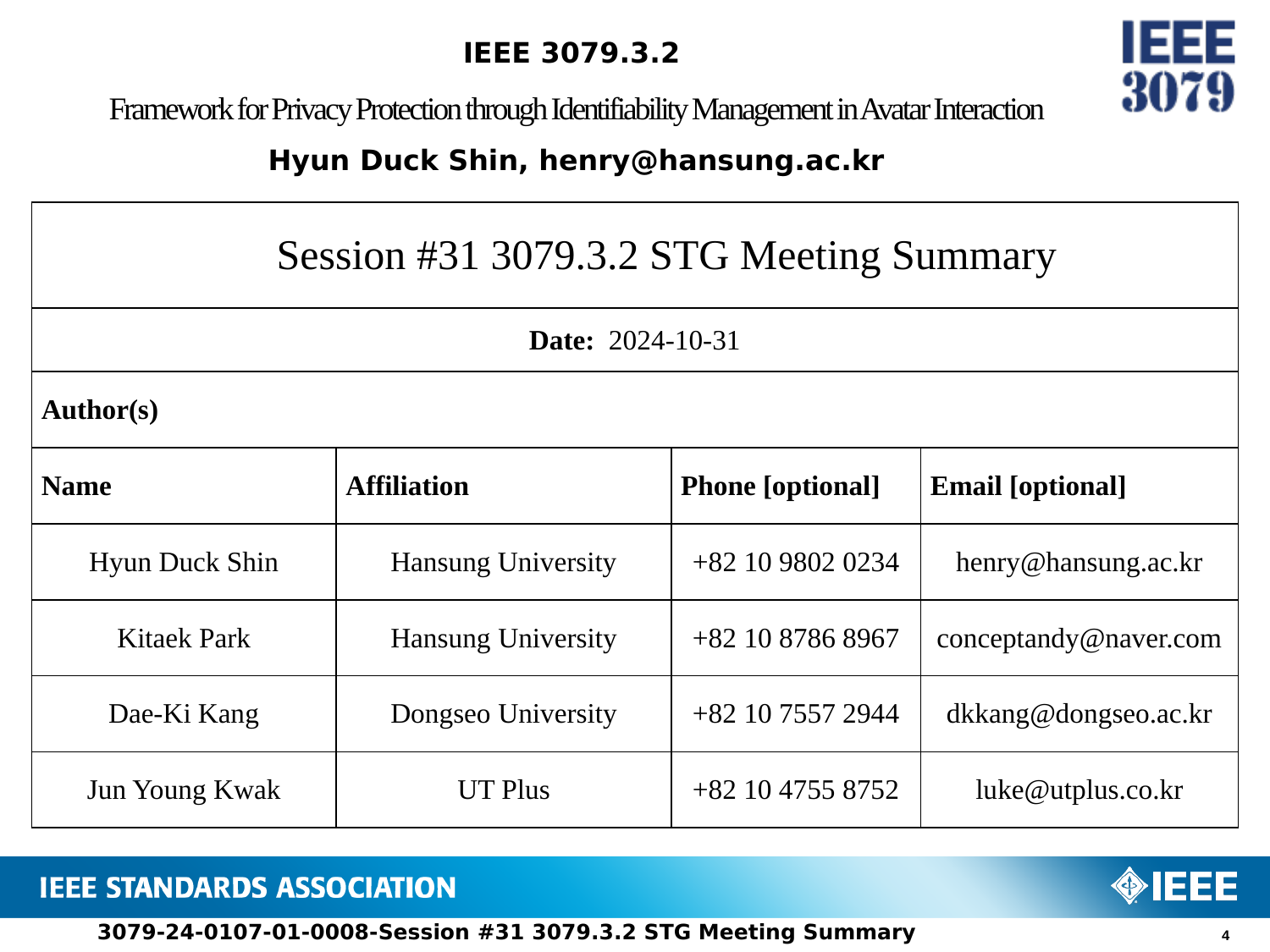

IEEE 3079.3.2
Framework for Privacy Protection through Identifiability Management in Avatar Interaction
Hyun Duck Shin, henry@hansung.ac.kr

| Session #31 3079.3.2 STG Meeting Summary |  |  |  |
| --- | --- | --- | --- |
| Date: 2024-10-31 |  |  |  |
| Author(s) |  |  |  |
| Name | Affiliation | Phone [optional] | Email [optional] |
| Hyun Duck Shin | Hansung University | +82 10 9802 0234 | henry@hansung.ac.kr |
| Kitaek Park | Hansung University | +82 10 8786 8967 | conceptandy@naver.com |
| Dae-Ki Kang | Dongseo University | +82 10 7557 2944 | dkkang@dongseo.ac.kr |
| Jun Young Kwak | UT Plus | +82 10 4755 8752 | luke@utplus.co.kr |
3079-24-0107-01-0008-Session #31 3079.3.2 STG Meeting Summary
4